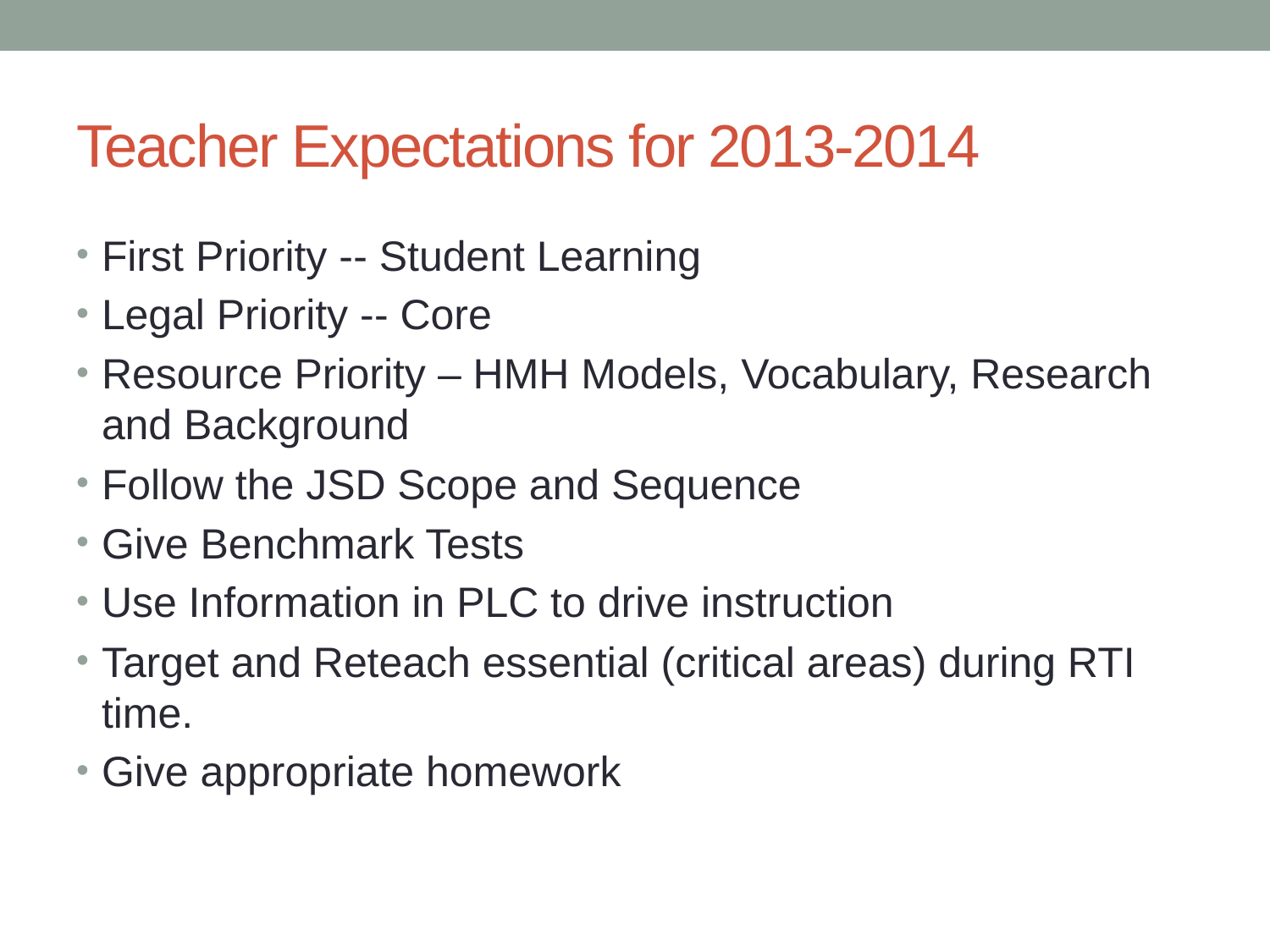

# Teacher Expectations for 2013-2014
First Priority -- Student Learning
Legal Priority -- Core
Resource Priority – HMH Models, Vocabulary, Research and Background
Follow the JSD Scope and Sequence
Give Benchmark Tests
Use Information in PLC to drive instruction
Target and Reteach essential (critical areas) during RTI time.
Give appropriate homework